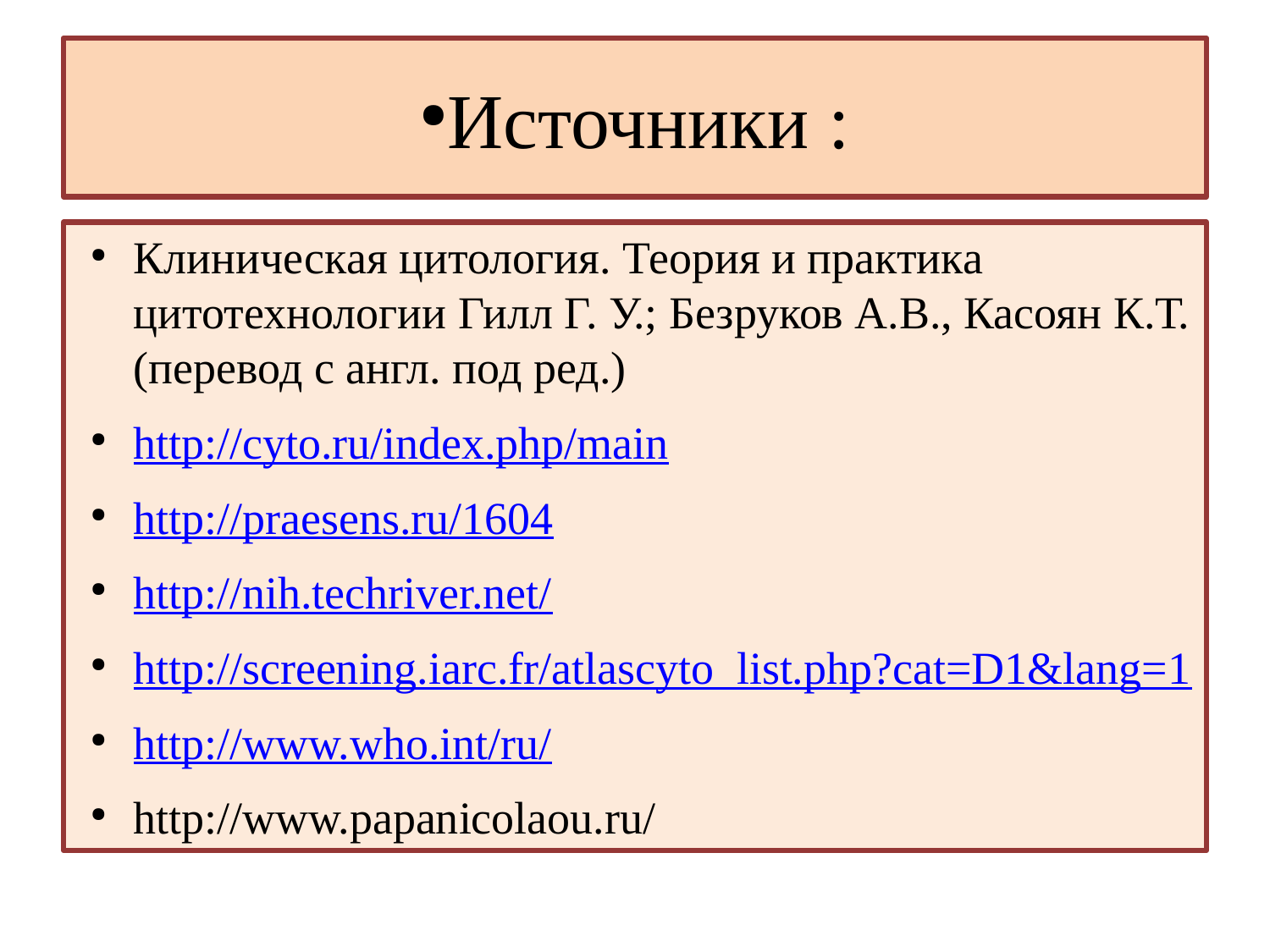

# Источники :
Клиническая цитология. Теория и практика цитотехнологии Гилл Г. У.; Безруков А.В., Касоян К.Т. (перевод с англ. под ред.)
http://cyto.ru/index.php/main
http://praesens.ru/1604
http://nih.techriver.net/
http://screening.iarc.fr/atlascyto_list.php?cat=D1&lang=1
http://www.who.int/ru/
http://www.papanicolaou.ru/